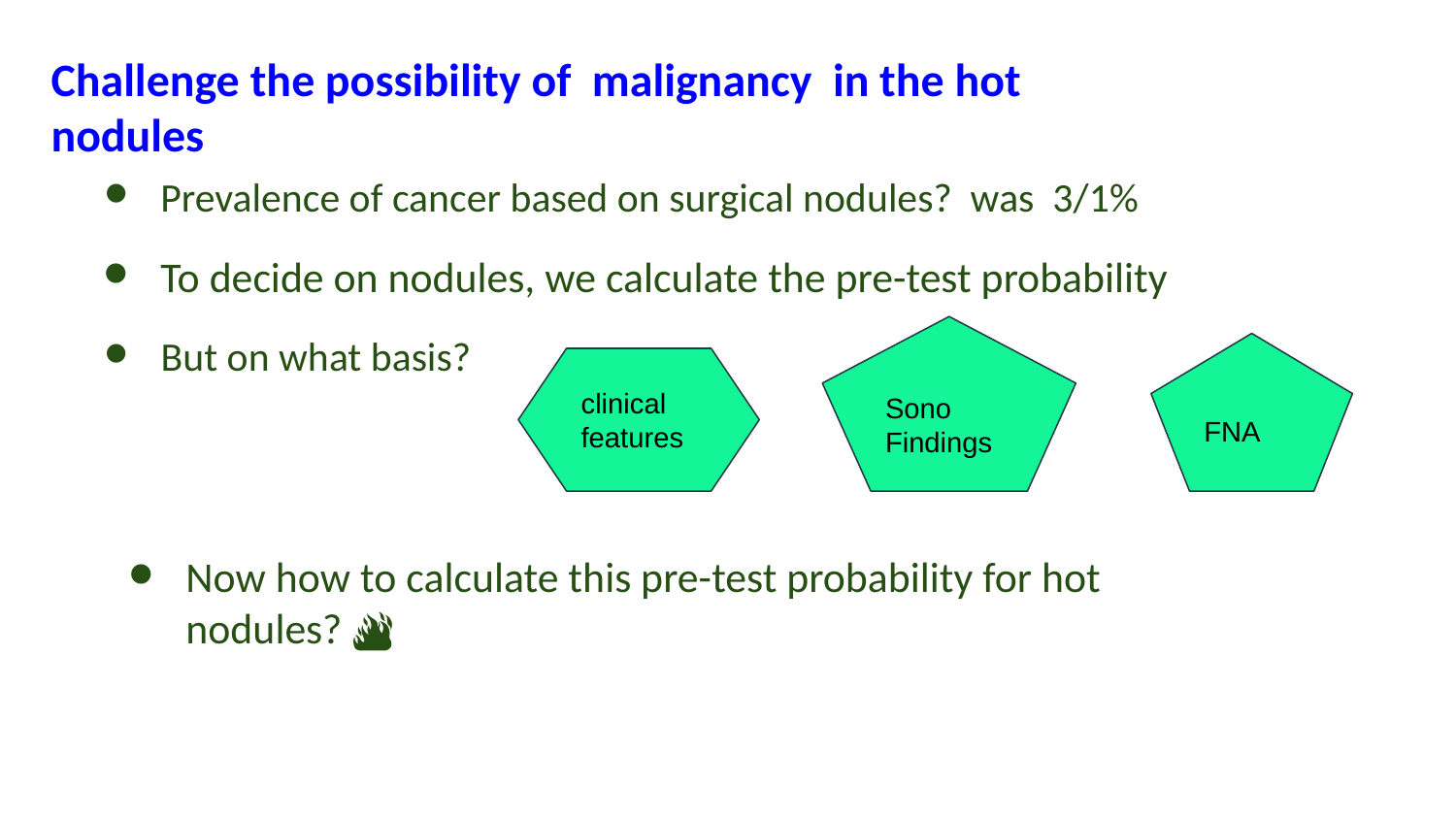

Challenge the possibility of  malignancy  in the hot nodules
Prevalence of cancer based on surgical nodules?  was  3/1%
To decide on nodules, we calculate the pre-test probability
But on what basis?
Sono Findings
FNA
clinical  features
Now how to calculate this pre-test probability for hot nodules? 🔥